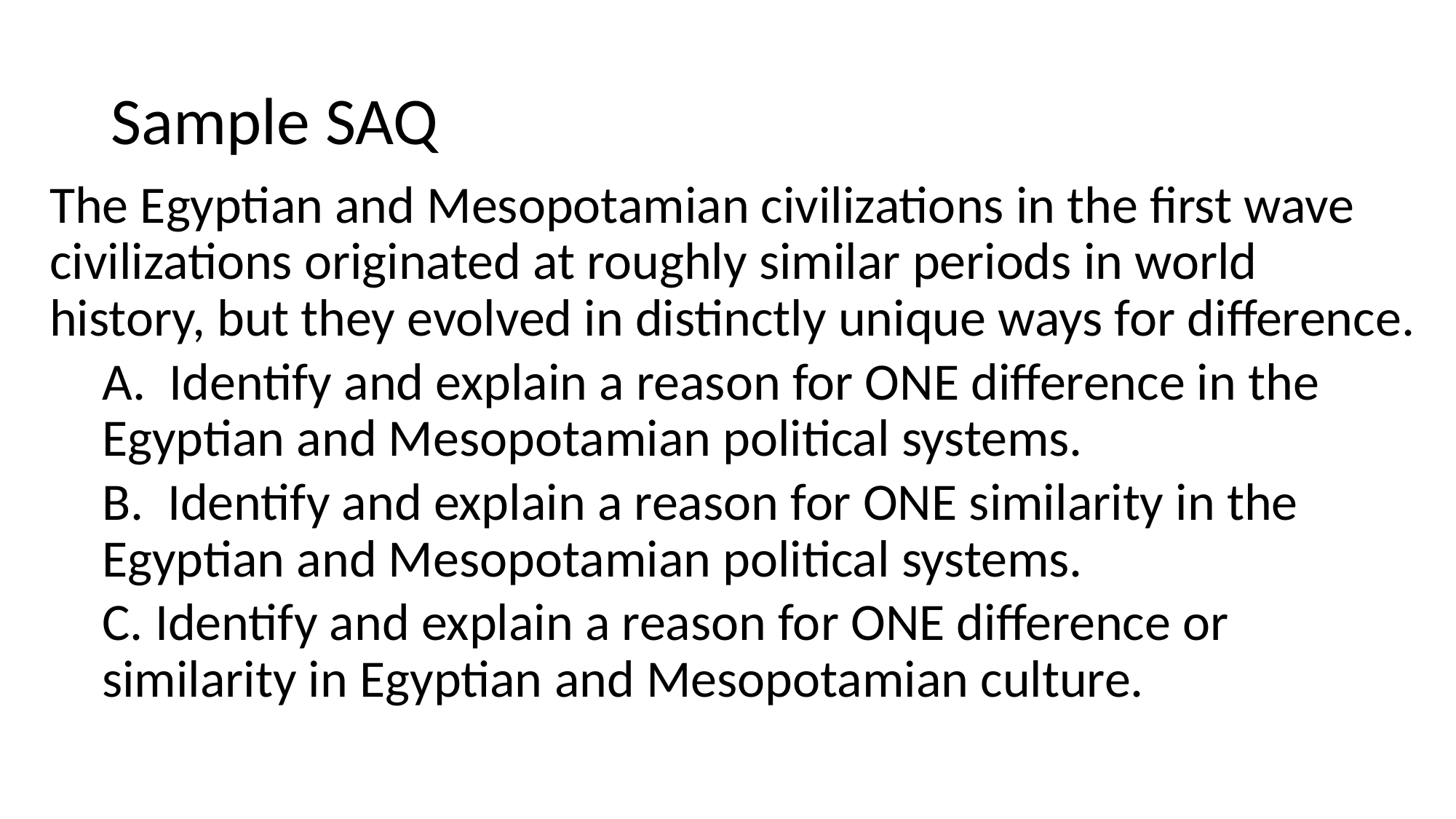

# Sample SAQ
The Egyptian and Mesopotamian civilizations in the first wave civilizations originated at roughly similar periods in world history, but they evolved in distinctly unique ways for difference.
A.  Identify and explain a reason for ONE difference in the Egyptian and Mesopotamian political systems.
B.  Identify and explain a reason for ONE similarity in the Egyptian and Mesopotamian political systems.
C. Identify and explain a reason for ONE difference or similarity in Egyptian and Mesopotamian culture.